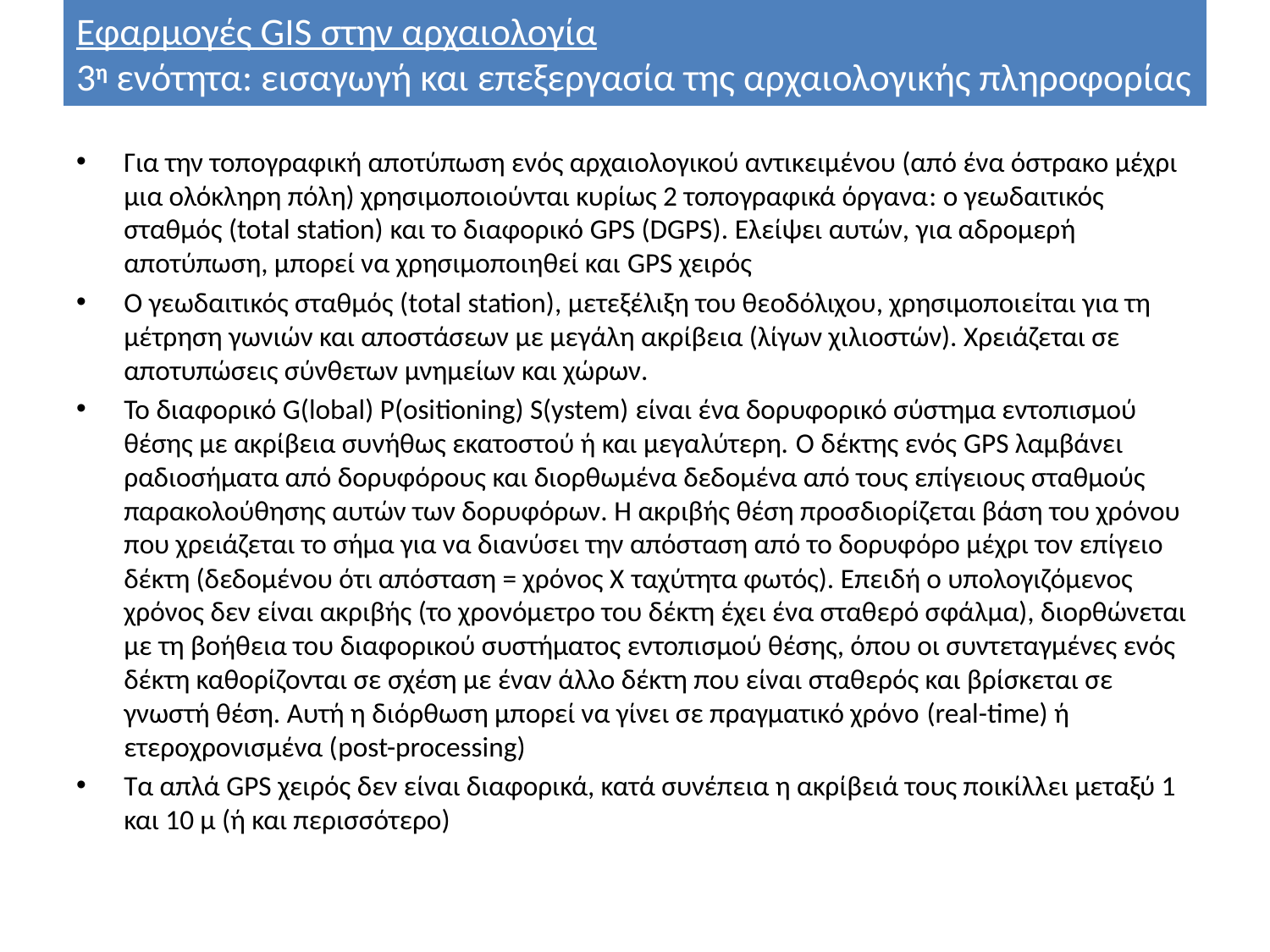

# Εφαρμογές GIS στην αρχαιολογία 3η ενότητα: εισαγωγή και επεξεργασία της αρχαιολογικής πληροφορίας
Για την τοπογραφική αποτύπωση ενός αρχαιολογικού αντικειμένου (από ένα όστρακο μέχρι μια ολόκληρη πόλη) χρησιμοποιούνται κυρίως 2 τοπογραφικά όργανα: ο γεωδαιτικός σταθμός (total station) και το διαφορικό GPS (DGPS). Ελείψει αυτών, για αδρομερή αποτύπωση, μπορεί να χρησιμοποιηθεί και GPS χειρός
Ο γεωδαιτικός σταθμός (total station), μετεξέλιξη του θεοδόλιχου, χρησιμοποιείται για τη μέτρηση γωνιών και αποστάσεων με μεγάλη ακρίβεια (λίγων χιλιοστών). Χρειάζεται σε αποτυπώσεις σύνθετων μνημείων και χώρων.
Το διαφορικό G(lobal) P(ositioning) S(ystem) είναι ένα δορυφορικό σύστημα εντοπισμού θέσης με ακρίβεια συνήθως εκατοστού ή και μεγαλύτερη. O δέκτης ενός GPS λαμβάνει ραδιοσήματα από δορυφόρους και διορθωμένα δεδομένα από τους επίγειους σταθμούς παρακολούθησης αυτών των δορυφόρων. Η ακριβής θέση προσδιορίζεται βάση του χρόνου που χρειάζεται το σήμα για να διανύσει την απόσταση από το δορυφόρο μέχρι τον επίγειο δέκτη (δεδομένου ότι απόσταση = χρόνος Χ ταχύτητα φωτός). Επειδή ο υπολογιζόμενος χρόνος δεν είναι ακριβής (το χρονόμετρο του δέκτη έχει ένα σταθερό σφάλμα), διορθώνεται με τη βοήθεια του διαφορικού συστήματος εντοπισμού θέσης, όπου οι συντεταγμένες ενός δέκτη καθορίζονται σε σχέση με έναν άλλο δέκτη που είναι σταθερός και βρίσκεται σε γνωστή θέση. Αυτή η διόρθωση μπορεί να γίνει σε πραγματικό χρόνο (real-time) ή ετεροχρονισμένα (post-processing)
Τα απλά GPS χειρός δεν είναι διαφορικά, κατά συνέπεια η ακρίβειά τους ποικίλλει μεταξύ 1 και 10 μ (ή και περισσότερο)